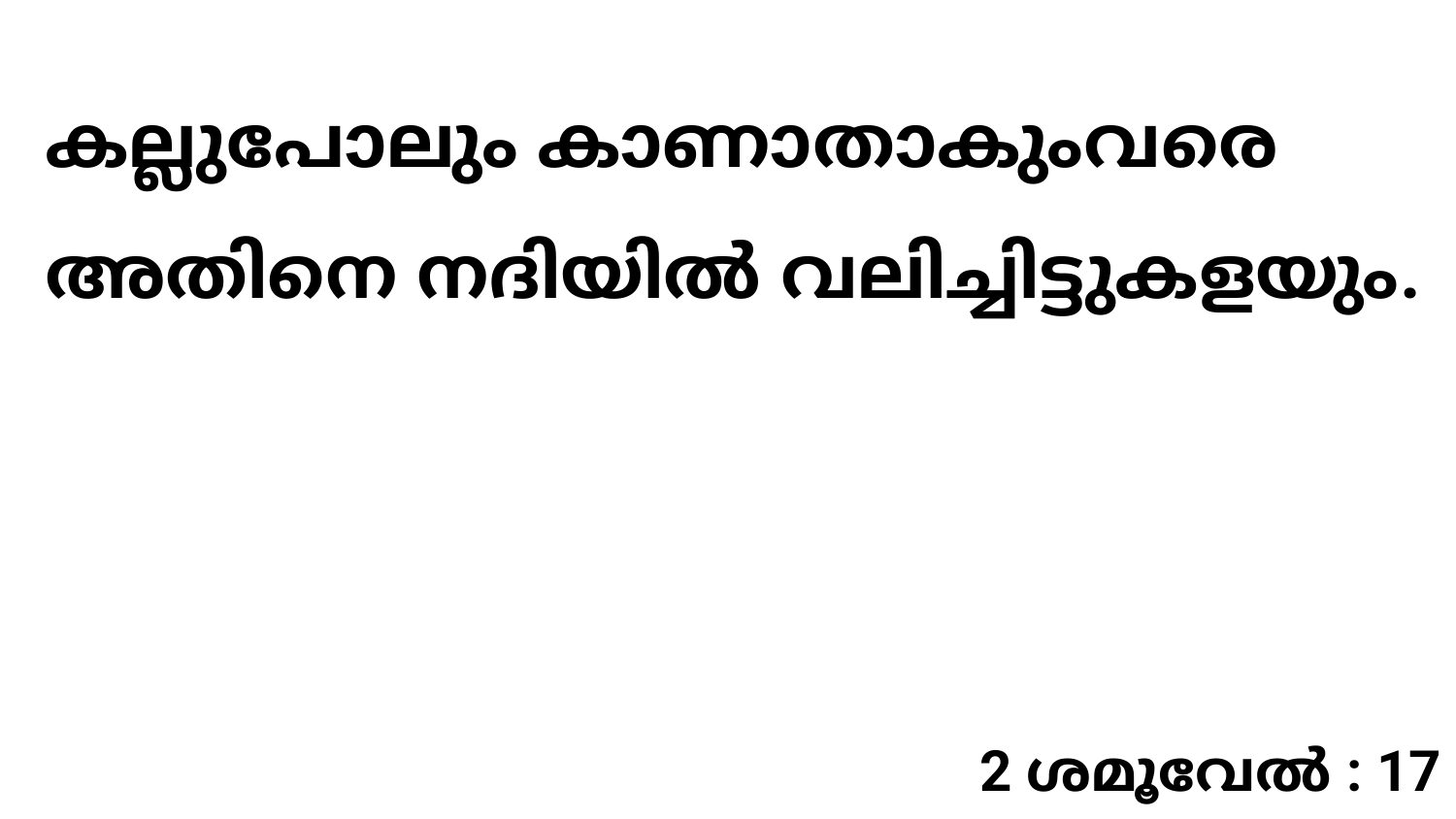

കല്ലുപോലും കാണാതാകുംവരെ അതിനെ നദിയിൽ വലിച്ചിട്ടുകളയും.
2 ശമൂവേൽ : 17